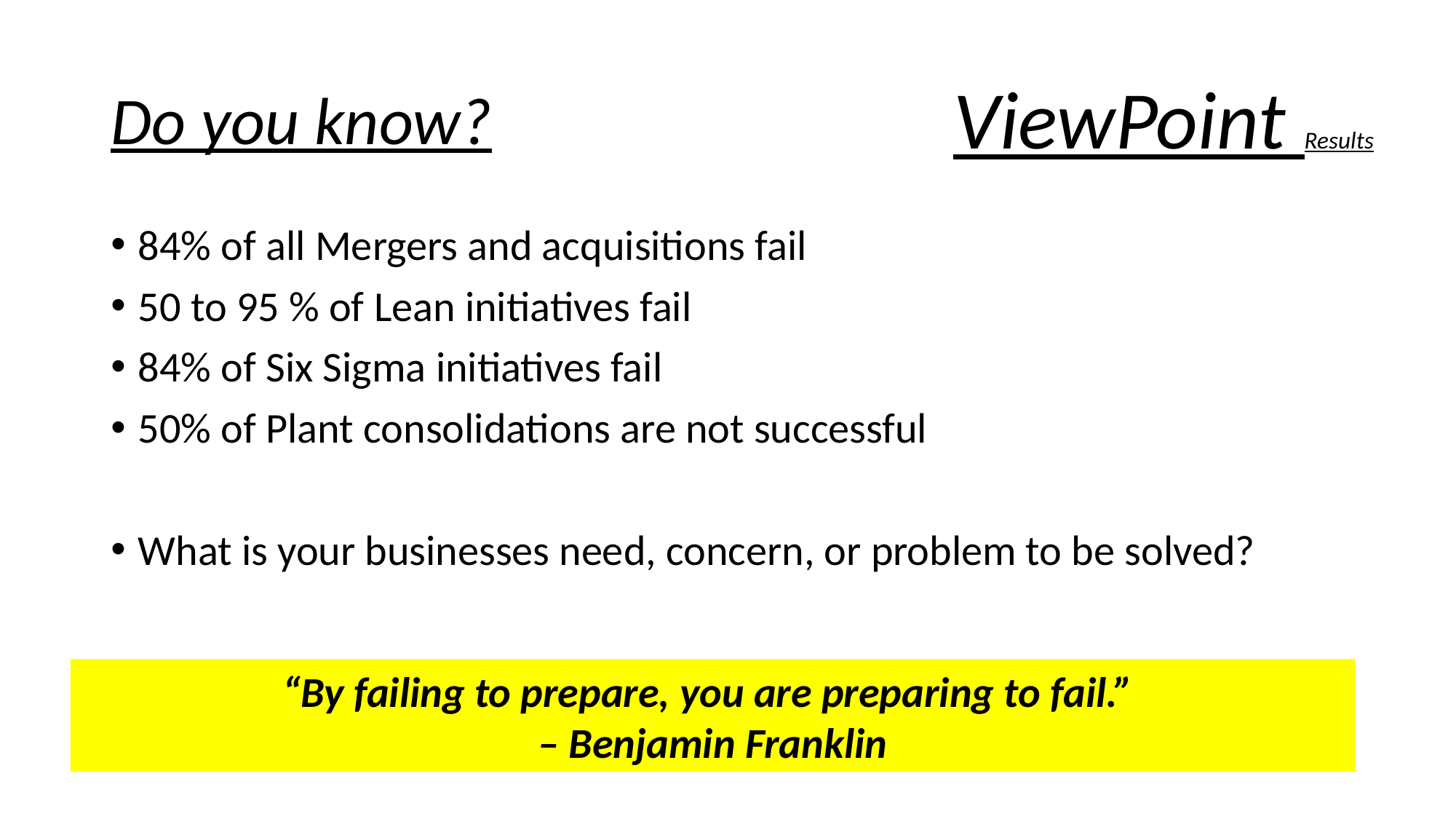

ViewPoint Results
# Do you know?
84% of all Mergers and acquisitions fail
50 to 95 % of Lean initiatives fail
84% of Six Sigma initiatives fail
50% of Plant consolidations are not successful

What is your businesses need, concern, or problem to be solved?
“By failing to prepare, you are preparing to fail.”
– Benjamin Franklin